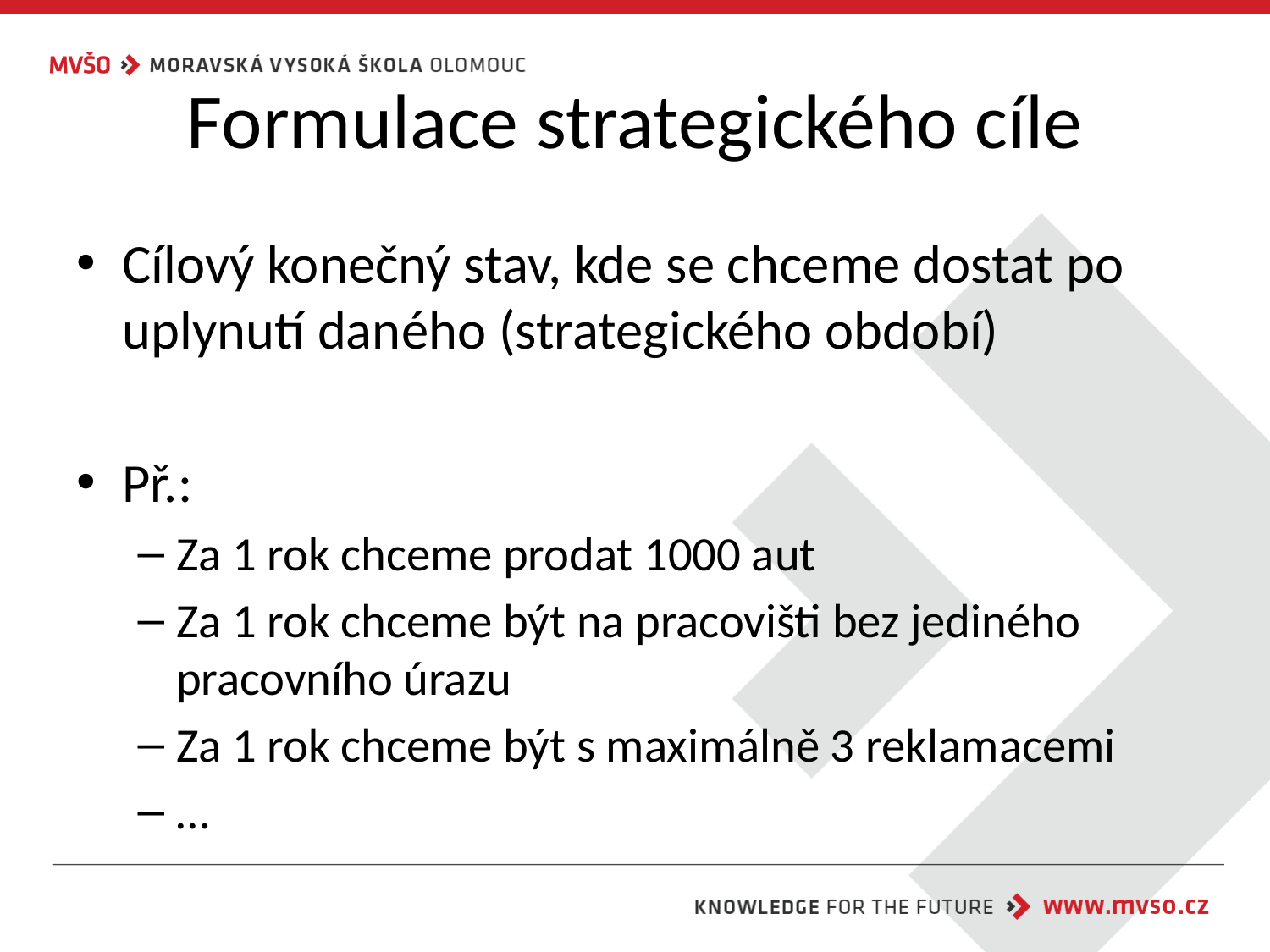

# Formulace strategického cíle
Cílový konečný stav, kde se chceme dostat po uplynutí daného (strategického období)

Př.:
Za 1 rok chceme prodat 1000 aut
Za 1 rok chceme být na pracovišti bez jediného pracovního úrazu
Za 1 rok chceme být s maximálně 3 reklamacemi
…